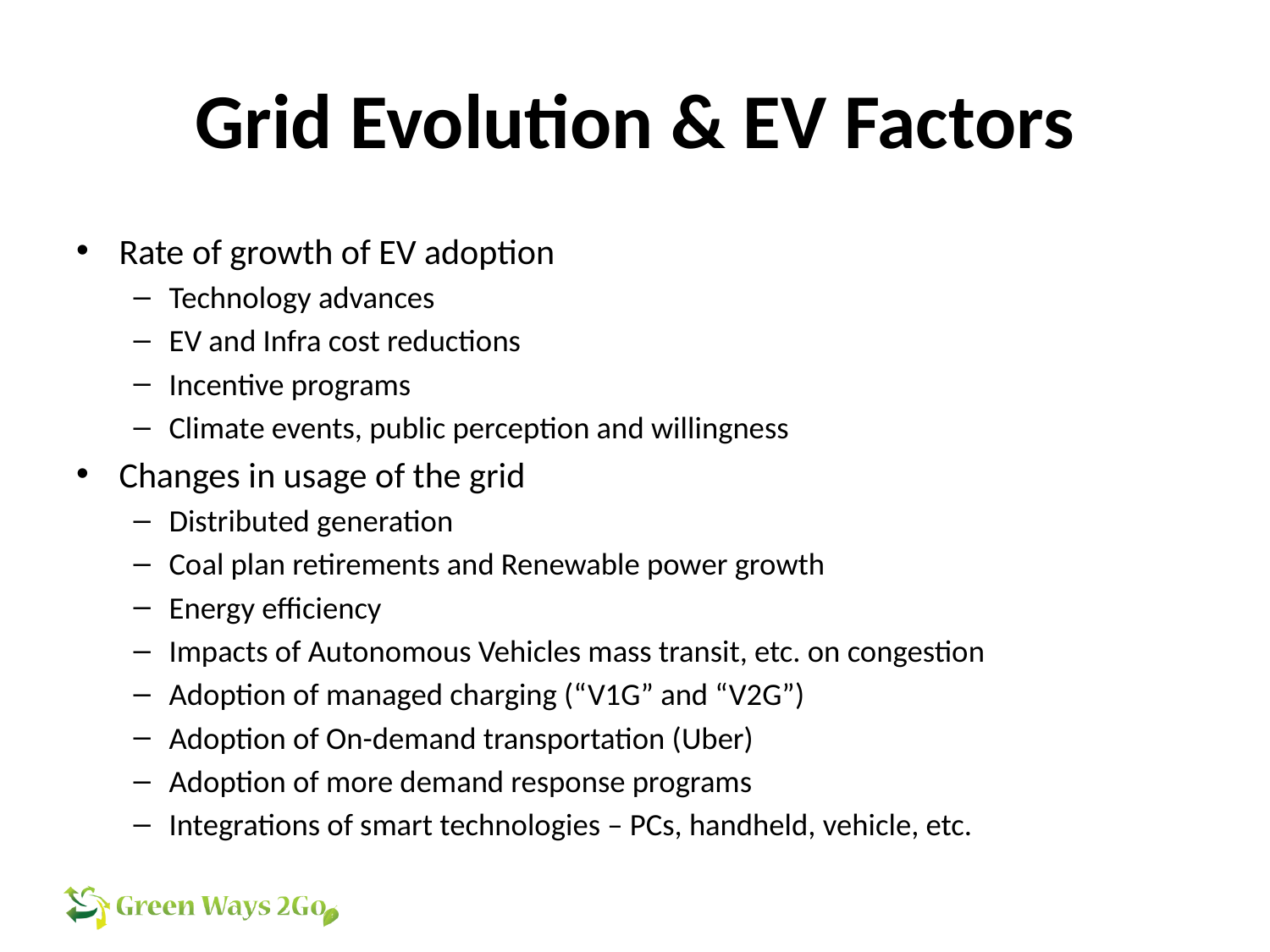

# Grid Evolution & EV Factors
Rate of growth of EV adoption
Technology advances
EV and Infra cost reductions
Incentive programs
Climate events, public perception and willingness
Changes in usage of the grid
Distributed generation
Coal plan retirements and Renewable power growth
Energy efficiency
Impacts of Autonomous Vehicles mass transit, etc. on congestion
Adoption of managed charging (“V1G” and “V2G”)
Adoption of On-demand transportation (Uber)
Adoption of more demand response programs
Integrations of smart technologies – PCs, handheld, vehicle, etc.